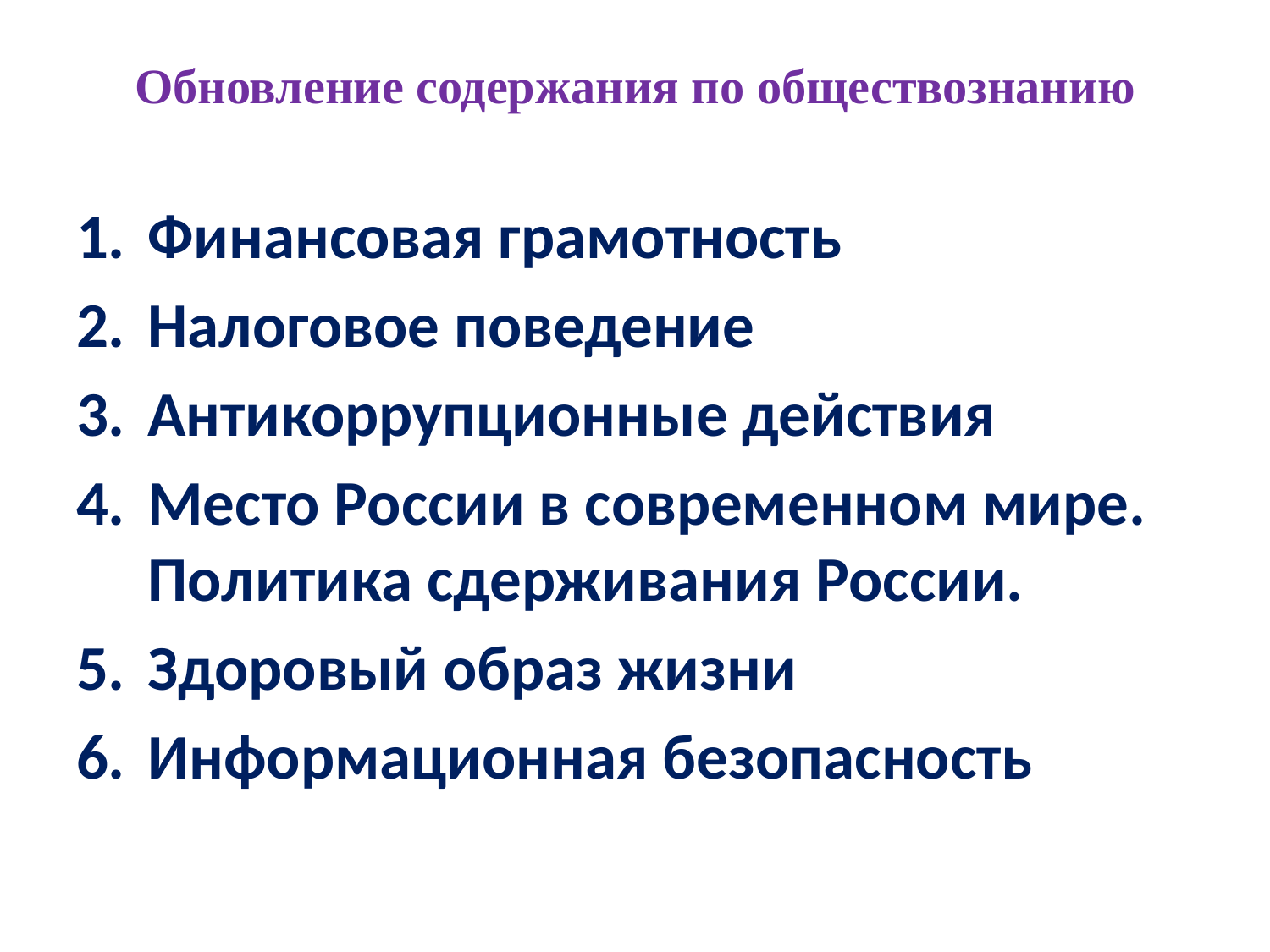

# Обновление содержания по обществознанию
Финансовая грамотность
Налоговое поведение
Антикоррупционные действия
Место России в современном мире. Политика сдерживания России.
Здоровый образ жизни
Информационная безопасность